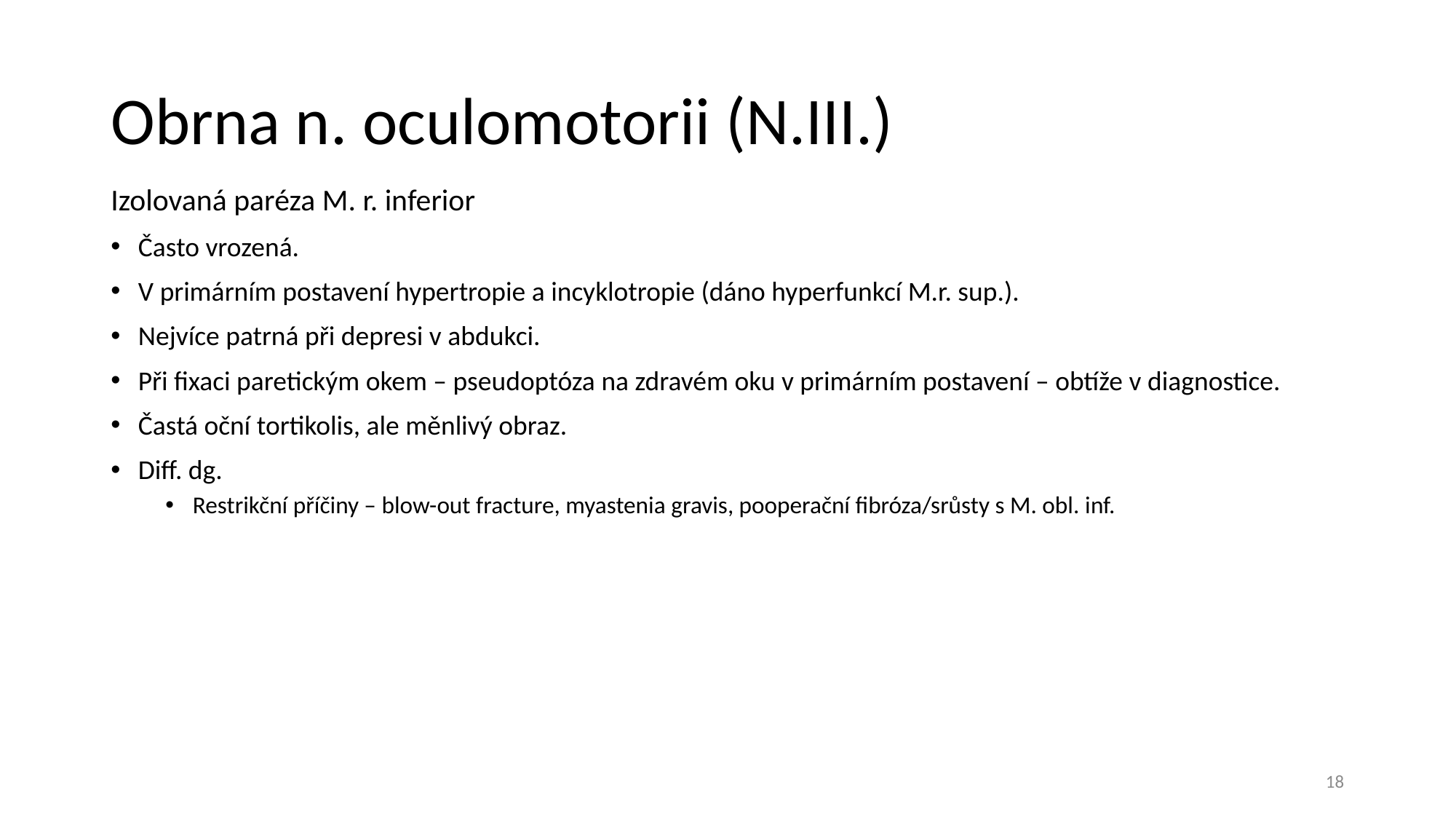

# Obrna n. oculomotorii (N.III.)
Izolovaná paréza M. r. inferior
Často vrozená.
V primárním postavení hypertropie a incyklotropie (dáno hyperfunkcí M.r. sup.).
Nejvíce patrná při depresi v abdukci.
Při fixaci paretickým okem – pseudoptóza na zdravém oku v primárním postavení – obtíže v diagnostice.
Častá oční tortikolis, ale měnlivý obraz.
Diff. dg.
Restrikční příčiny – blow-out fracture, myastenia gravis, pooperační fibróza/srůsty s M. obl. inf.
18